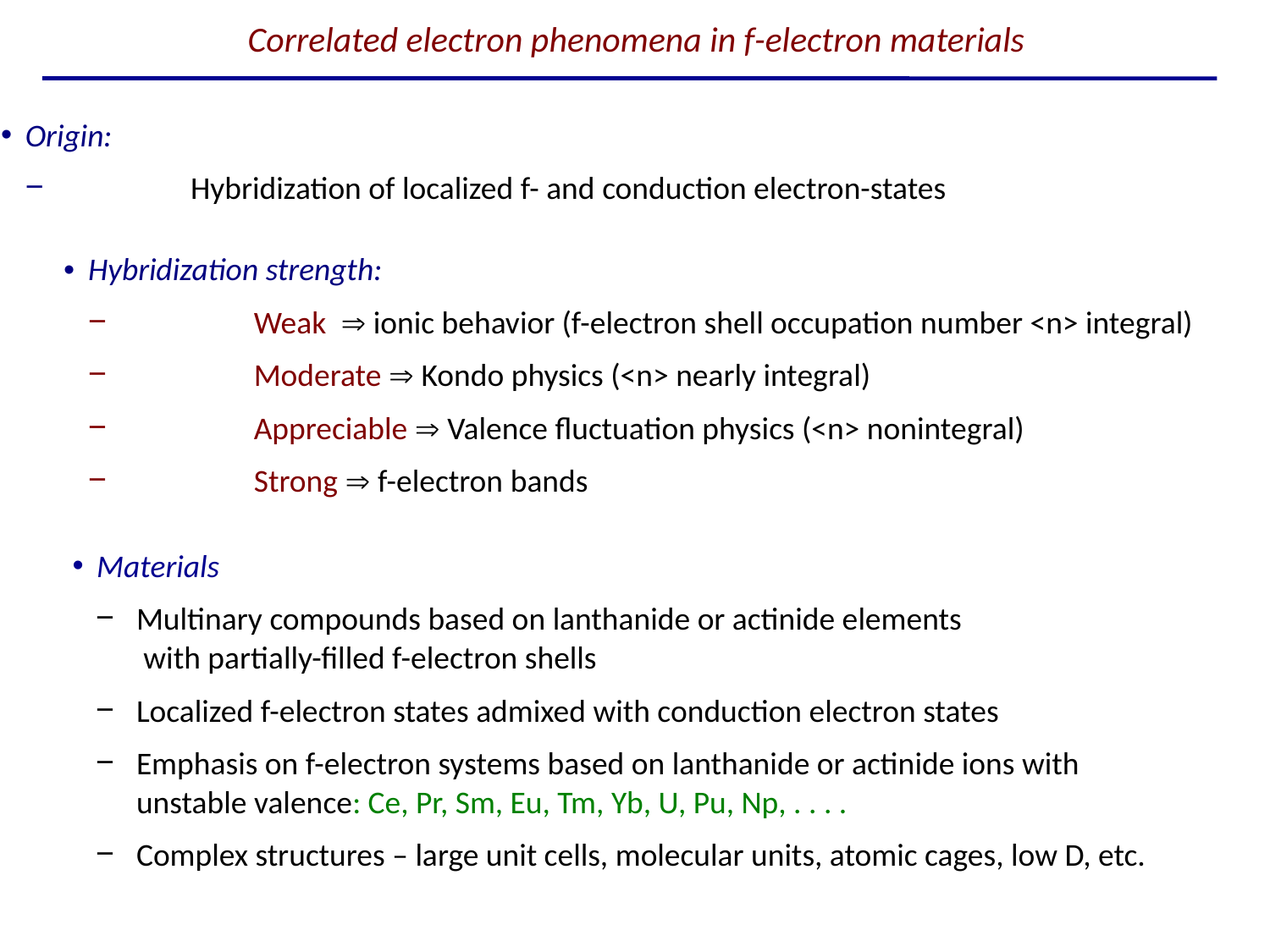

Correlated electron phenomena in f-electron materials

Origin:
	Hybridization of localized f- and conduction electron-states
Hybridization strength:
	Weak  ⇒ ionic behavior (f-electron shell occupation number <n> integral)
	Moderate ⇒ Kondo physics (<n> nearly integral)
	Appreciable ⇒ Valence fluctuation physics (<n> nonintegral)
	Strong ⇒ f-electron bands
Materials
Multinary compounds based on lanthanide or actinide elements
 with partially-filled f-electron shells
Localized f-electron states admixed with conduction electron states
Emphasis on f-electron systems based on lanthanide or actinide ions with
unstable valence: Ce, Pr, Sm, Eu, Tm, Yb, U, Pu, Np, . . . .
Complex structures – large unit cells, molecular units, atomic cages, low D, etc.